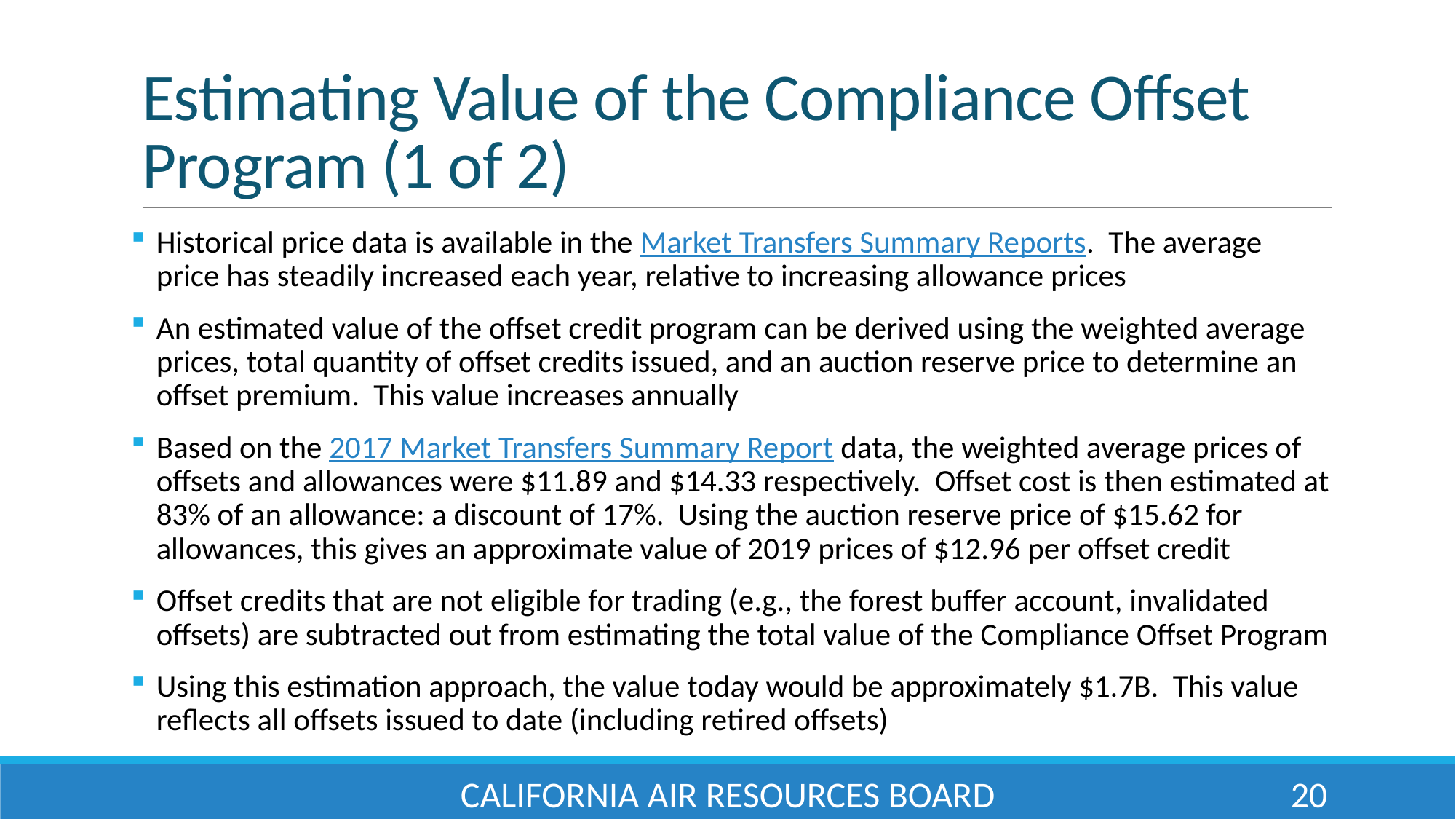

# Estimating Value of the Compliance Offset Program (1 of 2)
Historical price data is available in the Market Transfers Summary Reports.  The average price has steadily increased each year, relative to increasing allowance prices
An estimated value of the offset credit program can be derived using the weighted average prices, total quantity of offset credits issued, and an auction reserve price to determine an offset premium.  This value increases annually
Based on the 2017 Market Transfers Summary Report data, the weighted average prices of offsets and allowances were $11.89 and $14.33 respectively.  Offset cost is then estimated at 83% of an allowance: a discount of 17%.  Using the auction reserve price of $15.62 for allowances, this gives an approximate value of 2019 prices of $12.96 per offset credit
Offset credits that are not eligible for trading (e.g., the forest buffer account, invalidated offsets) are subtracted out from estimating the total value of the Compliance Offset Program
Using this estimation approach, the value today would be approximately $1.7B.  This value reflects all offsets issued to date (including retired offsets)
California Air Resources Board
20